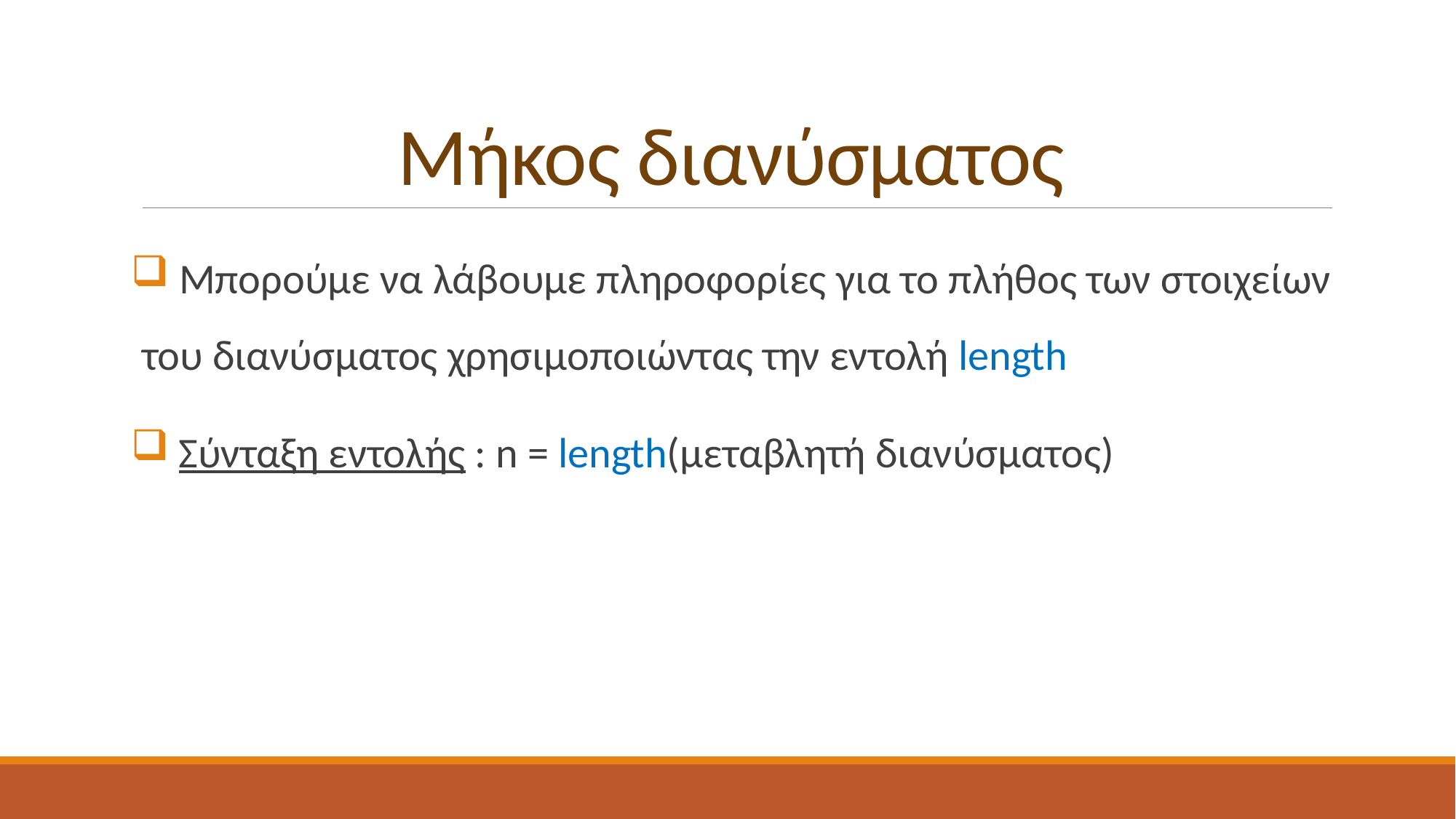

# Μήκος διανύσματος
 Μπορούμε να λάβουμε πληροφορίες για το πλήθος των στοιχείων του διανύσματος χρησιμοποιώντας την εντολή length
 Σύνταξη εντολής : n = length(μεταβλητή διανύσματος)